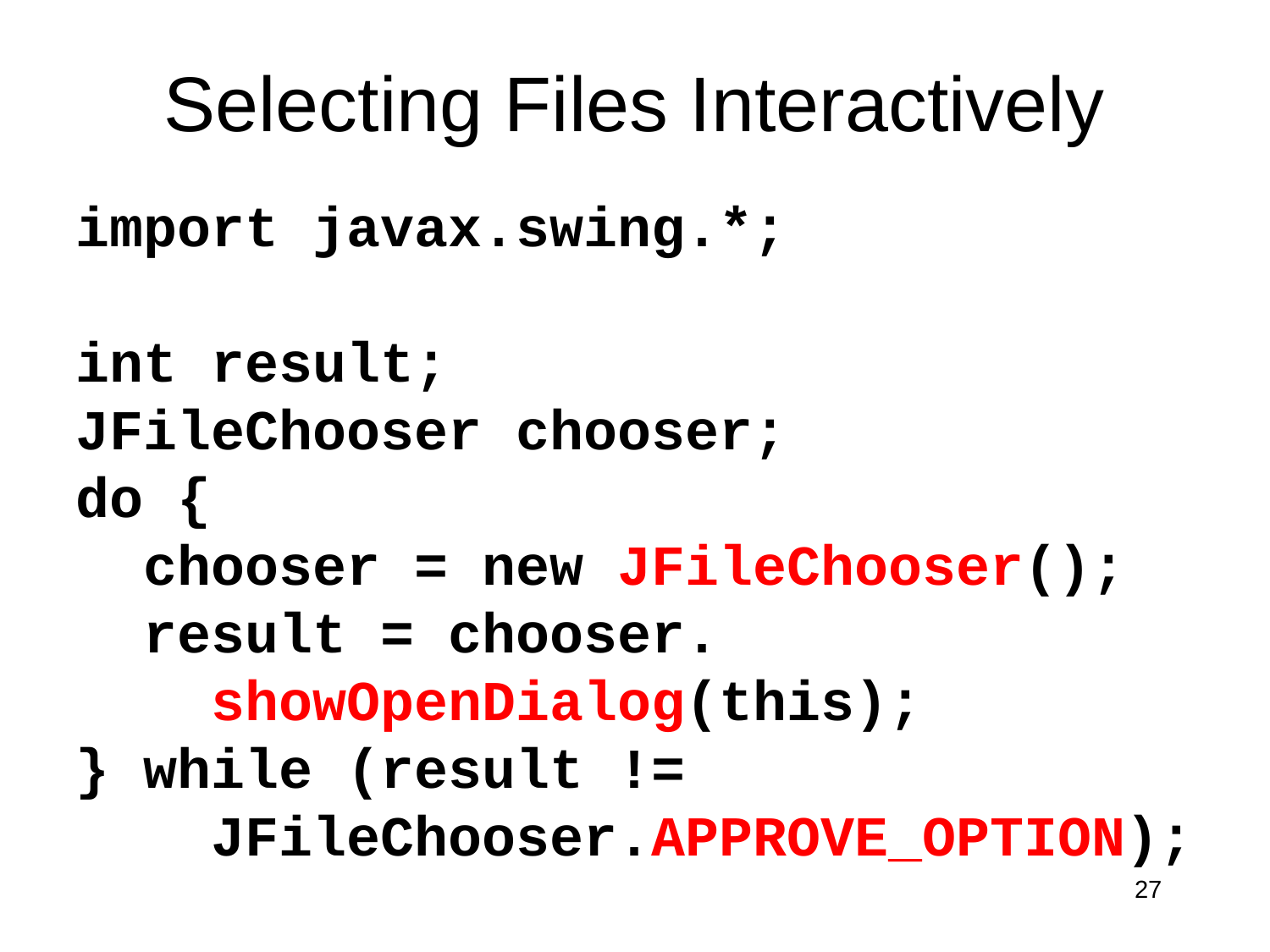

# Selecting Files Interactively
import javax.swing.*;

int result;
JFileChooser chooser;
do {
  chooser = new JFileChooser();
  result = chooser.
    showOpenDialog(this);
} while (result !=
    JFileChooser.APPROVE_OPTION);
27